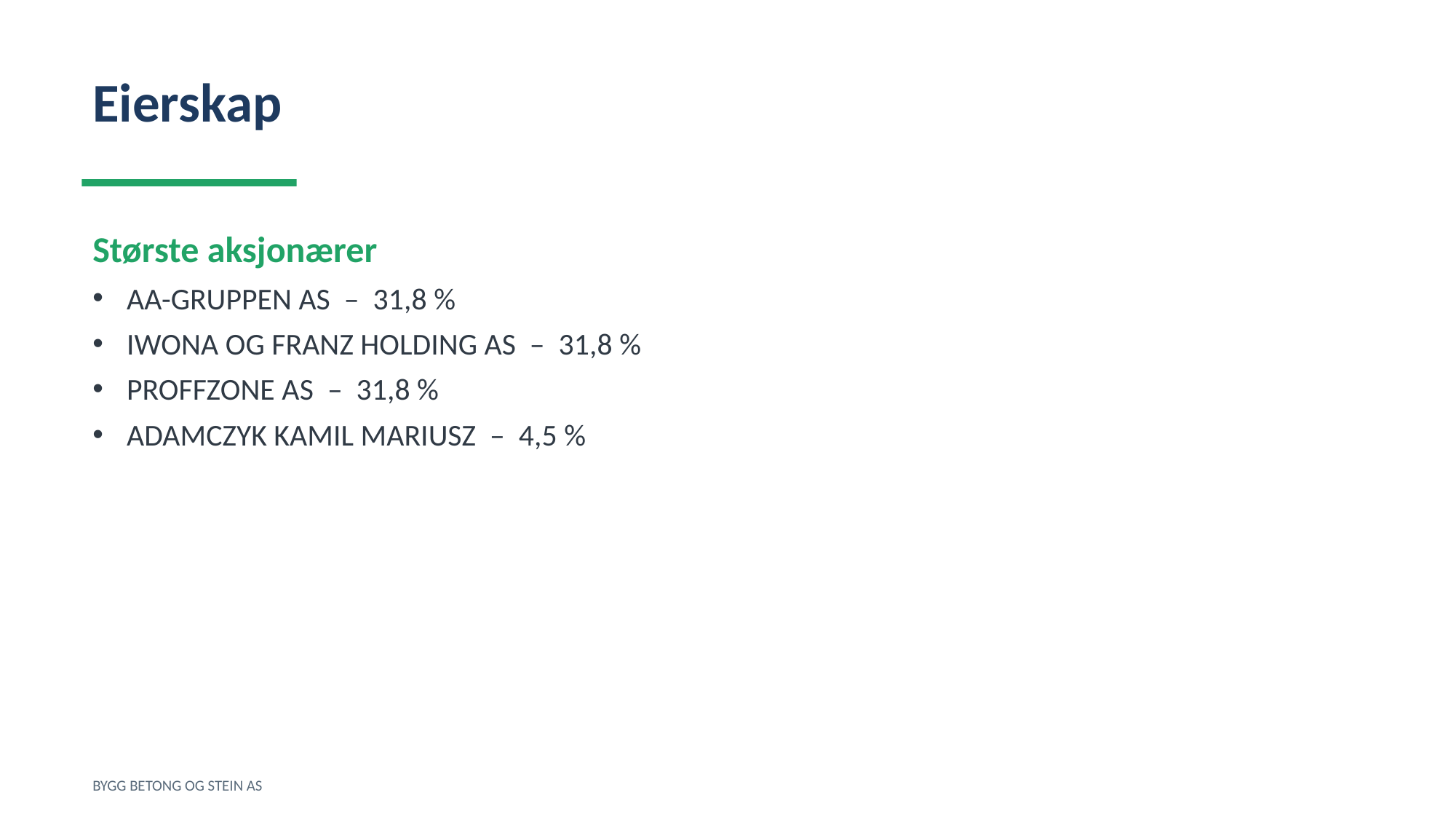

Eierskap

Største aksjonærer
AA-GRUPPEN AS  –  31,8 %
IWONA OG FRANZ HOLDING AS  –  31,8 %
PROFFZONE AS  –  31,8 %
ADAMCZYK KAMIL MARIUSZ  –  4,5 %
BYGG BETONG OG STEIN AS